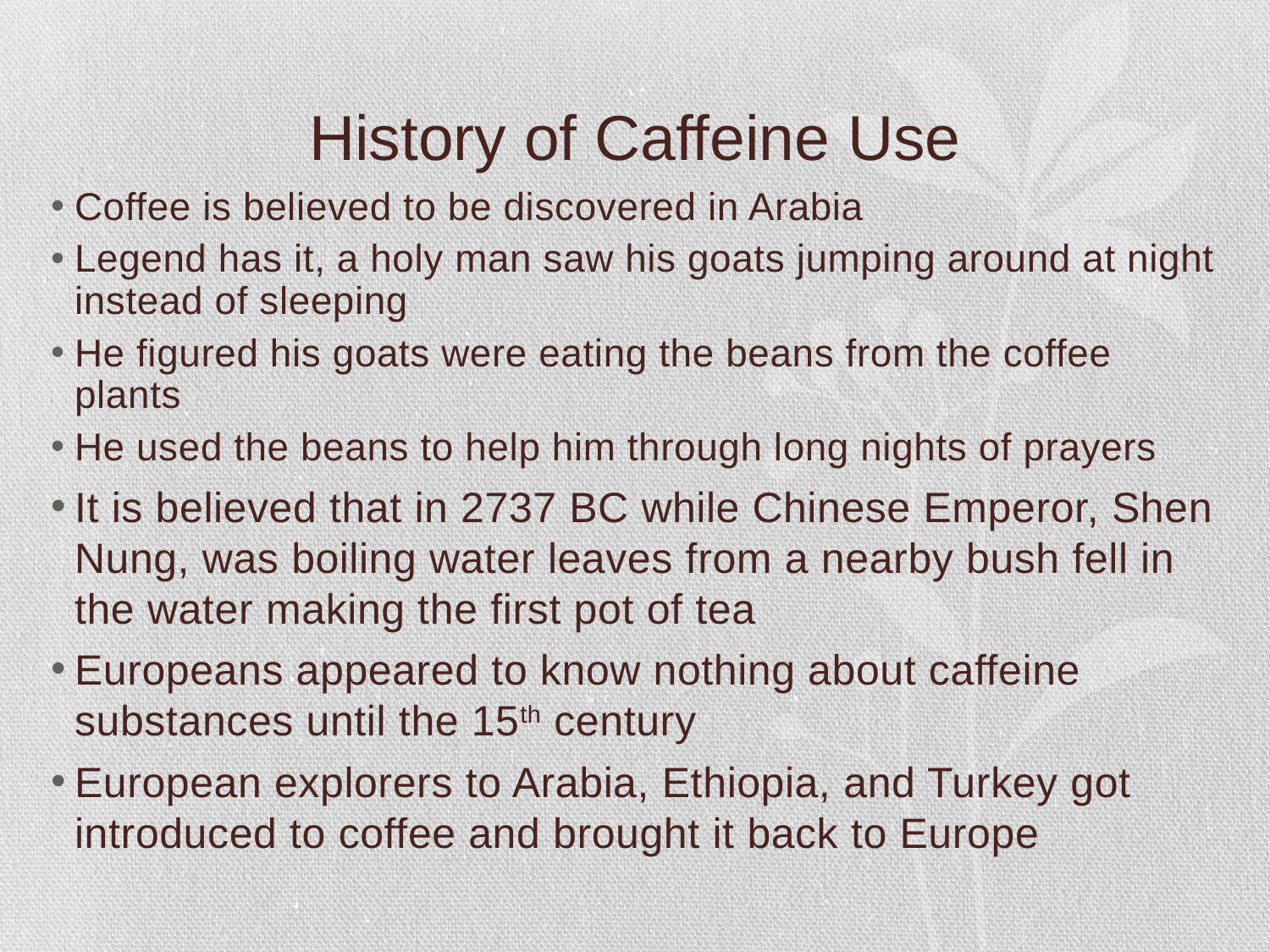

# History of Caffeine Use
Coffee is believed to be discovered in Arabia
Legend has it, a holy man saw his goats jumping around at night instead of sleeping
He figured his goats were eating the beans from the coffee plants
He used the beans to help him through long nights of prayers
It is believed that in 2737 BC while Chinese Emperor, Shen Nung, was boiling water leaves from a nearby bush fell in the water making the first pot of tea
Europeans appeared to know nothing about caffeine substances until the 15th century
European explorers to Arabia, Ethiopia, and Turkey got introduced to coffee and brought it back to Europe